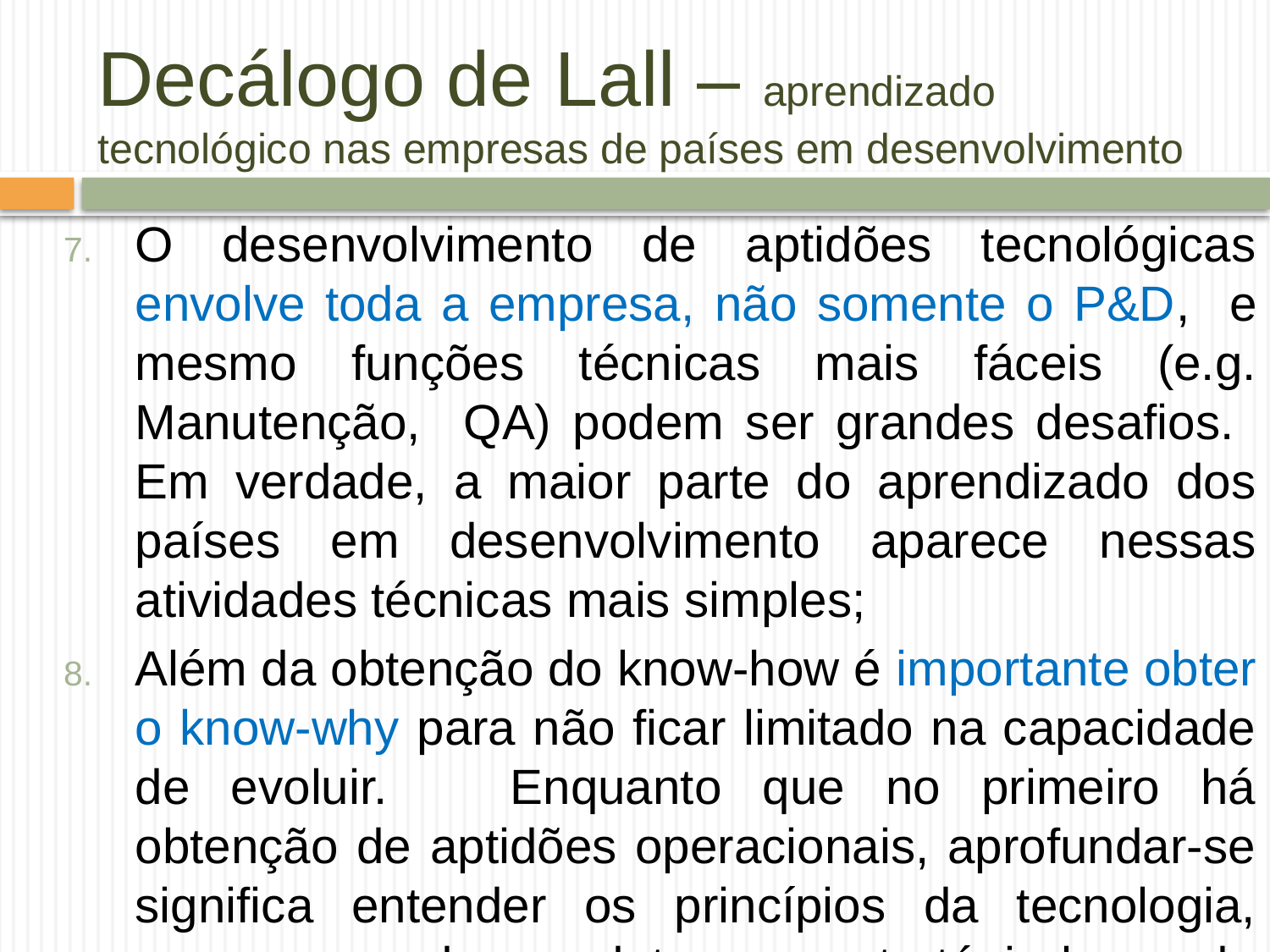

# Decálogo de Lall – aprendizado tecnológico nas empresas de países em desenvolvimento
O desenvolvimento de aptidões tecnológicas envolve toda a empresa, não somente o P&D,  e mesmo funções técnicas mais fáceis (e.g. Manutenção,  QA) podem ser grandes desafios.  Em verdade, a maior parte do aprendizado dos países em desenvolvimento aparece nessas atividades técnicas mais simples;
Além da obtenção do know-how é importante obter o know-why para não ficar limitado na capacidade de evoluir.   Enquanto que no primeiro há obtenção de aptidões operacionais, aprofundar-se significa entender os princípios da tecnologia, mesmo quando se adota uma estratégia longe da fronteira do conhecimento;